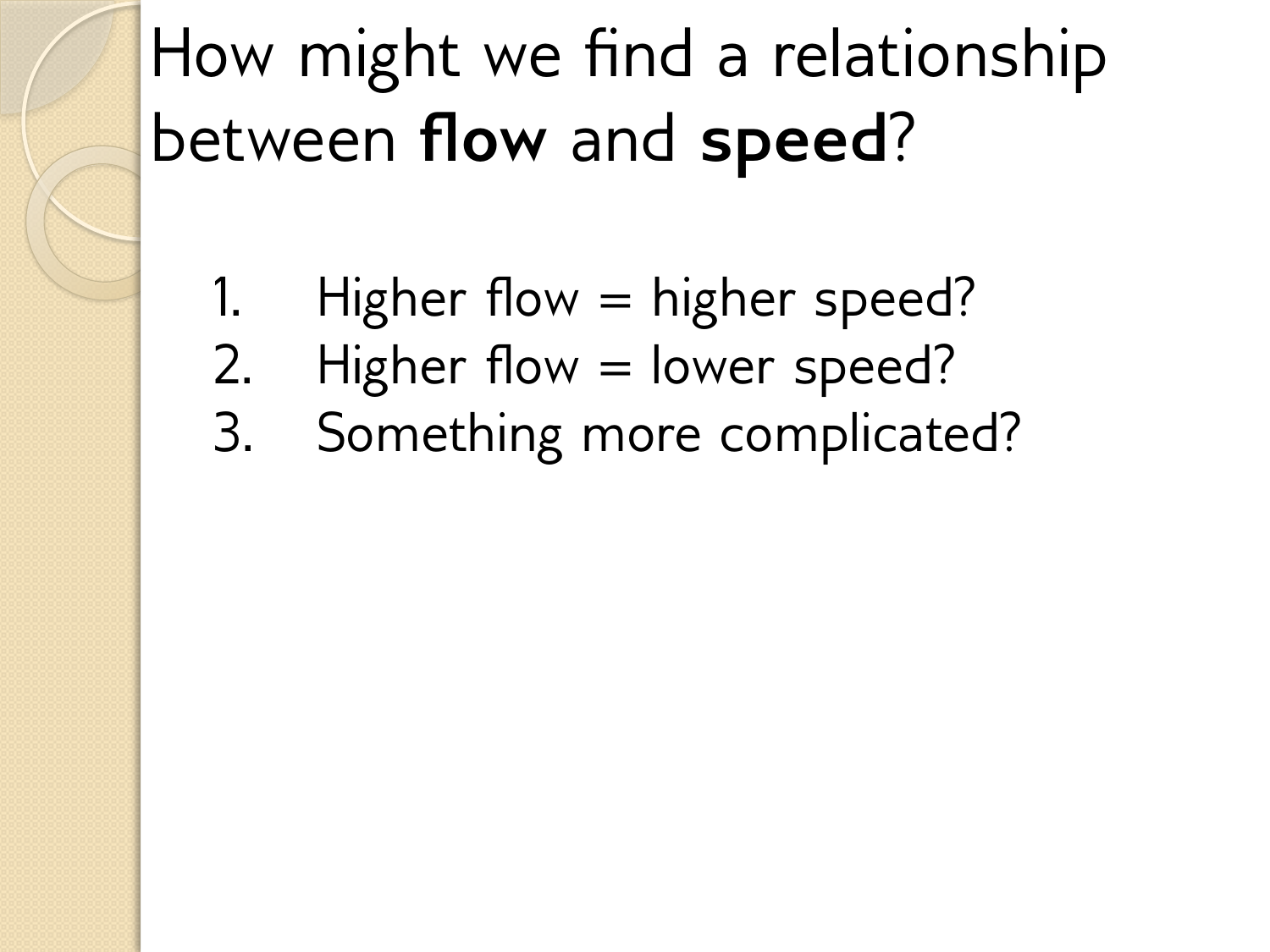

How might we find a relationship between flow and speed?
Higher flow = higher speed?
Higher flow = lower speed?
Something more complicated?